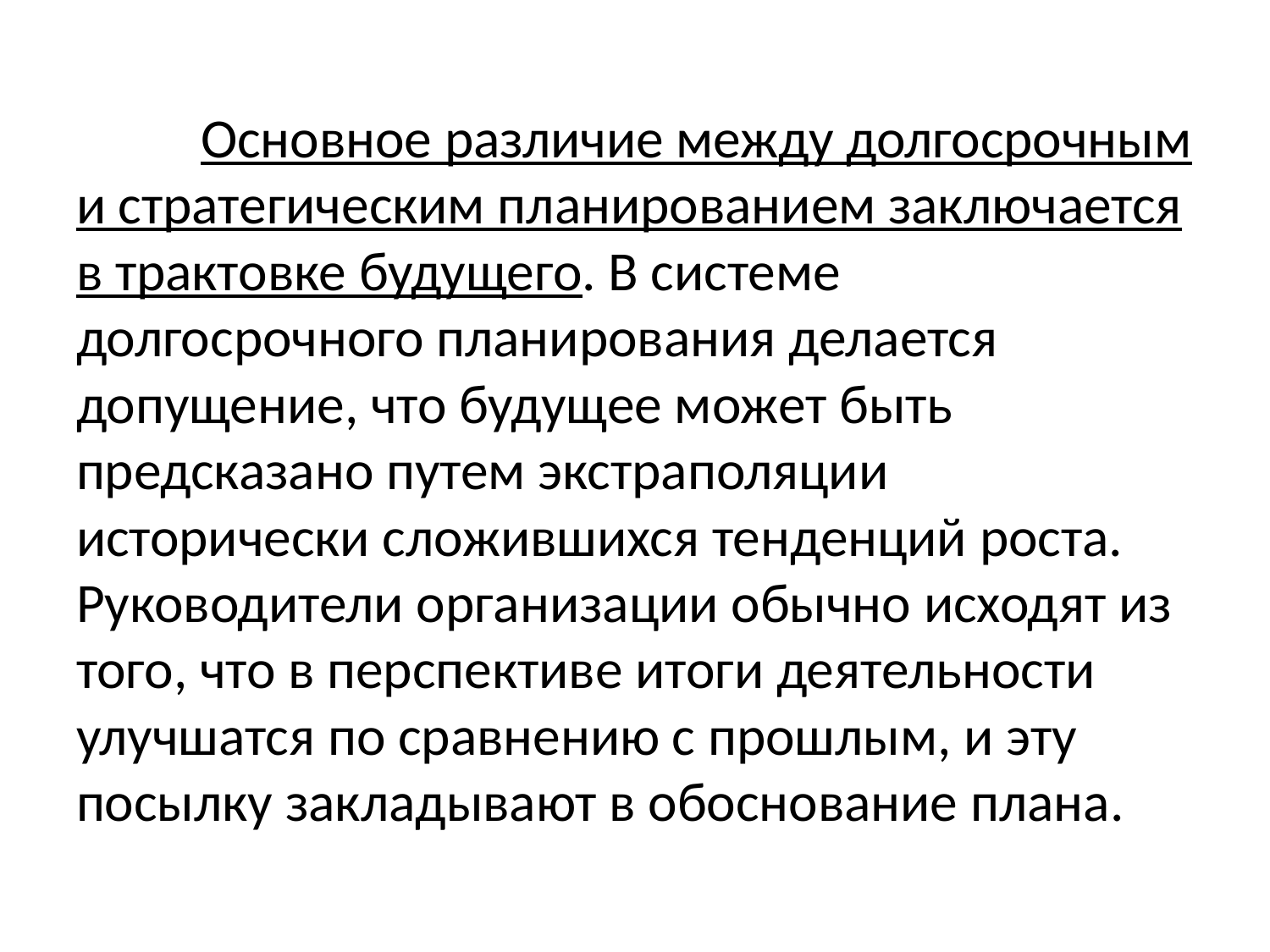

Основное различие между долгосрочным и стратегическим планированием заключается в трактовке будущего. В системе долгосрочного планирования делается допущение, что будущее может быть предсказано путем экстраполяции исторически сложившихся тенденций роста. Руководители организации обычно исходят из того, что в перспективе итоги деятельности улучшатся по сравнению с прошлым, и эту посылку закладывают в обоснование плана.